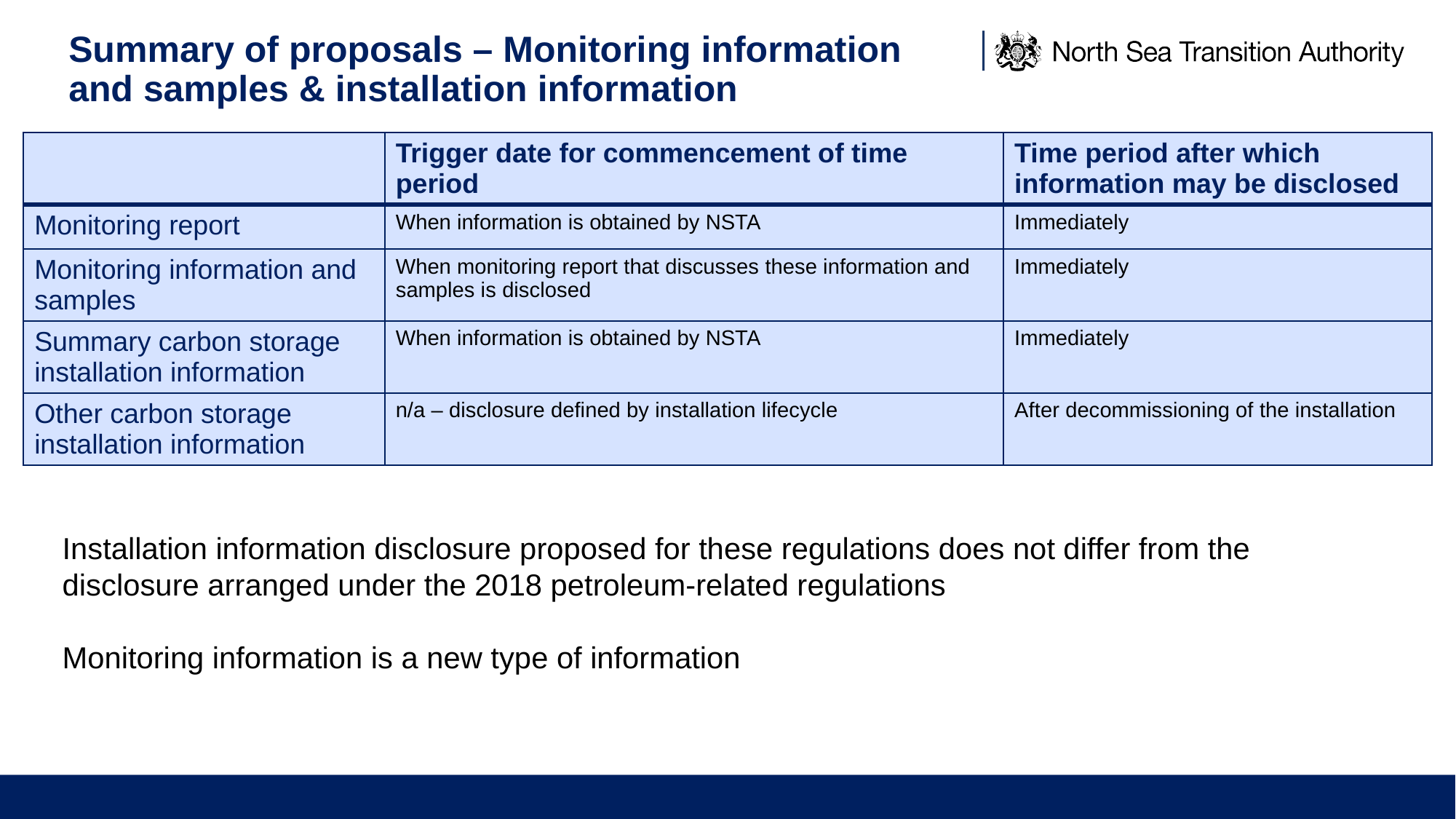

# Summary of proposals – Monitoring information and samples & installation information
|  | Trigger date for commencement of time period | Time period after which information may be disclosed |
| --- | --- | --- |
| Monitoring report | When information is obtained by NSTA | Immediately |
| Monitoring information and samples | When monitoring report that discusses these information and samples is disclosed | Immediately |
| Summary carbon storage installation information | When information is obtained by NSTA | Immediately |
| Other carbon storage installation information | n/a – disclosure defined by installation lifecycle | After decommissioning of the installation |
Installation information disclosure proposed for these regulations does not differ from the disclosure arranged under the 2018 petroleum-related regulations

Monitoring information is a new type of information